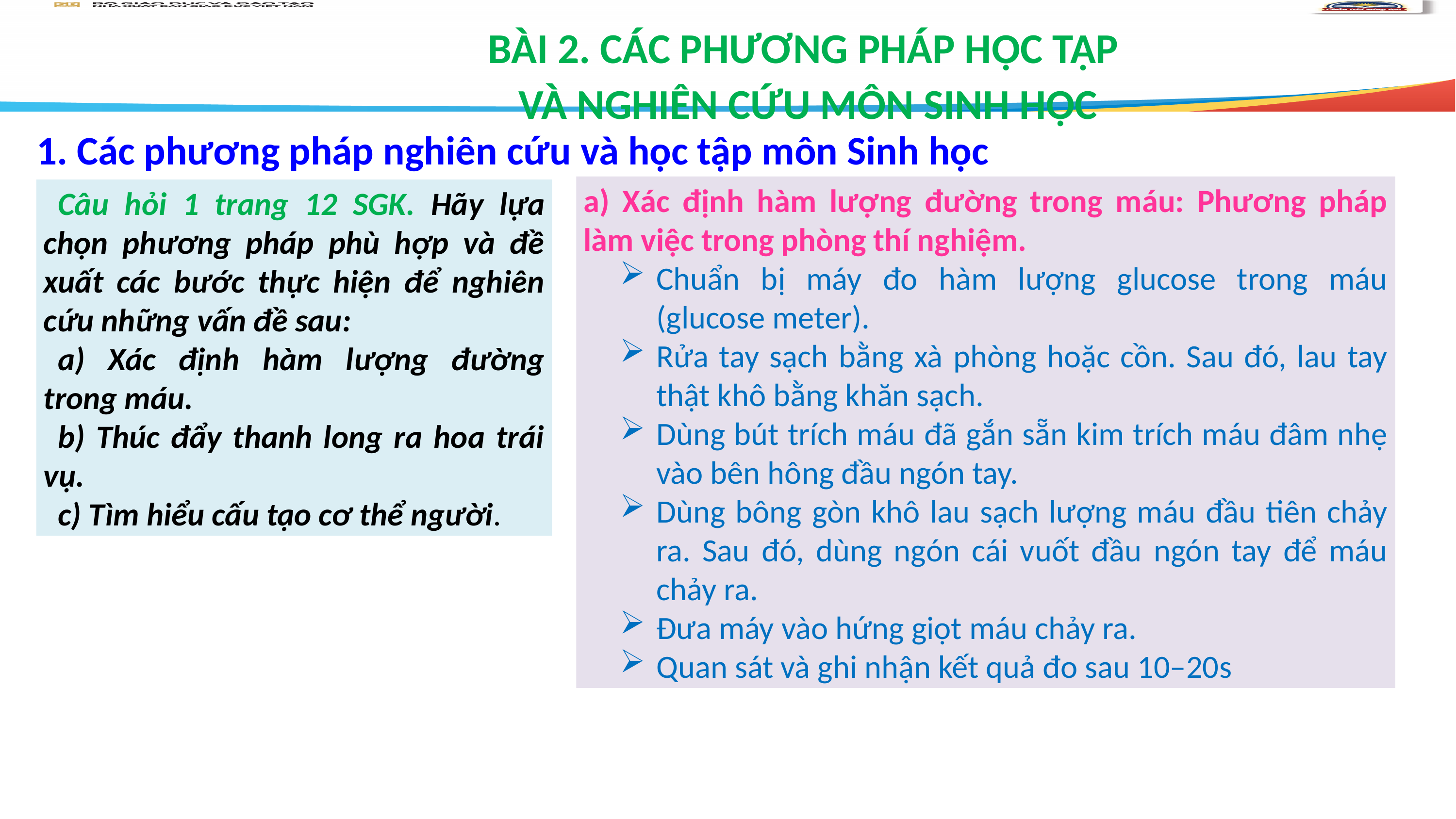

BÀI 2. CÁC PHƯƠNG PHÁP HỌC TẬP
VÀ NGHIÊN CỨU MÔN SINH HỌC
1. Các phương pháp nghiên cứu và học tập môn Sinh học
a) Xác định hàm lượng đường trong máu: Phương pháp làm việc trong phòng thí nghiệm.
Chuẩn bị máy đo hàm lượng glucose trong máu (glucose meter).
Rửa tay sạch bằng xà phòng hoặc cồn. Sau đó, lau tay thật khô bằng khăn sạch.
Dùng bút trích máu đã gắn sẵn kim trích máu đâm nhẹ vào bên hông đầu ngón tay.
Dùng bông gòn khô lau sạch lượng máu đầu tiên chảy ra. Sau đó, dùng ngón cái vuốt đầu ngón tay để máu chảy ra.
Đưa máy vào hứng giọt máu chảy ra.
Quan sát và ghi nhận kết quả đo sau 10–20s
Câu hỏi 1 trang 12 SGK. Hãy lựa chọn phương pháp phù hợp và đề xuất các bước thực hiện để nghiên cứu những vấn đề sau:
a) Xác định hàm lượng đường trong máu.
b) Thúc đẩy thanh long ra hoa trái vụ.
c) Tìm hiểu cấu tạo cơ thể người.